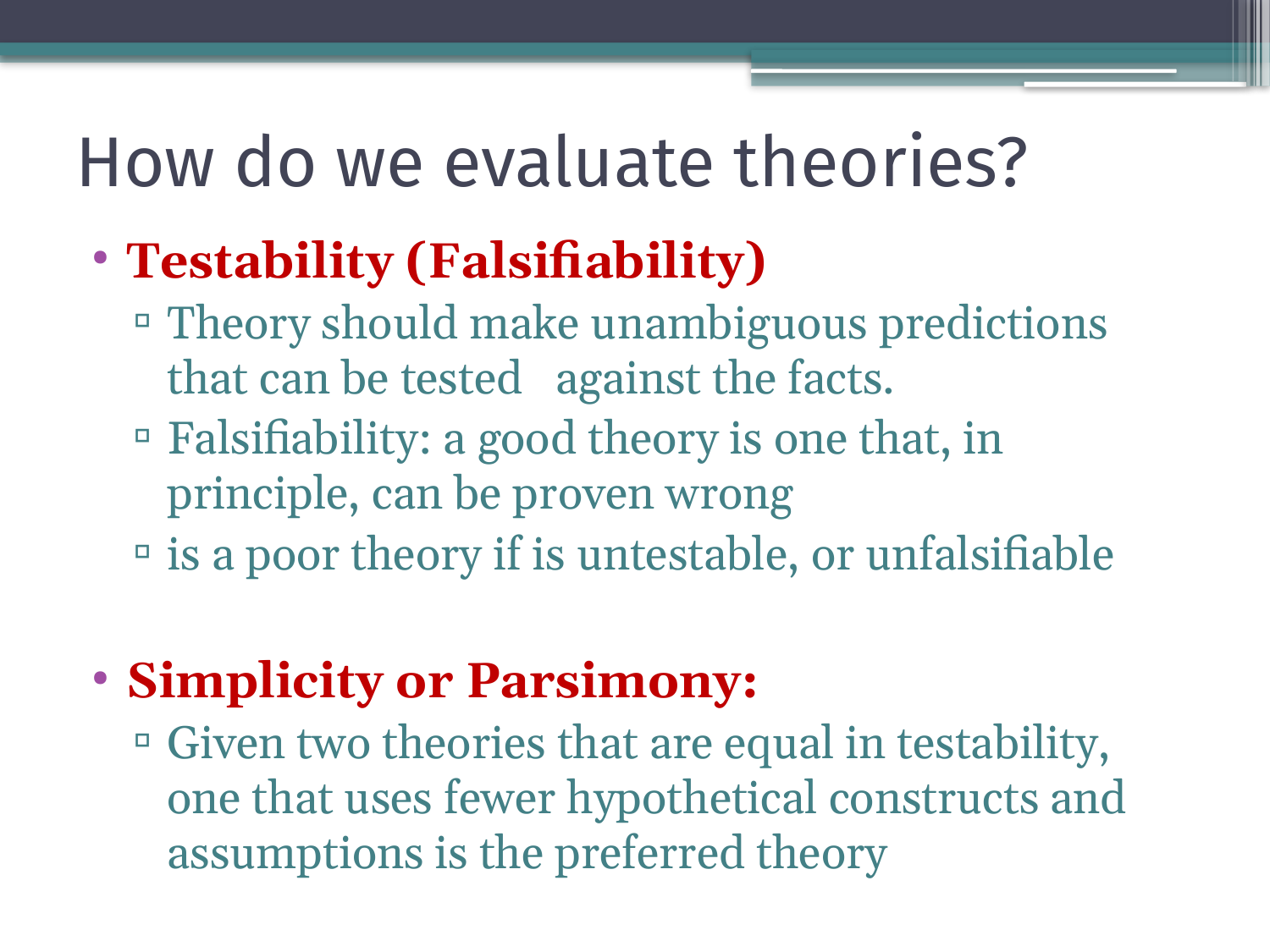

# How do we evaluate theories?
Testability (Falsifiability)
Theory should make unambiguous predictions that can be tested   against the facts.
Falsifiability: a good theory is one that, in principle, can be proven wrong
is a poor theory if is untestable, or unfalsifiable

Simplicity or Parsimony:
Given two theories that are equal in testability, one that uses fewer hypothetical constructs and assumptions is the preferred theory